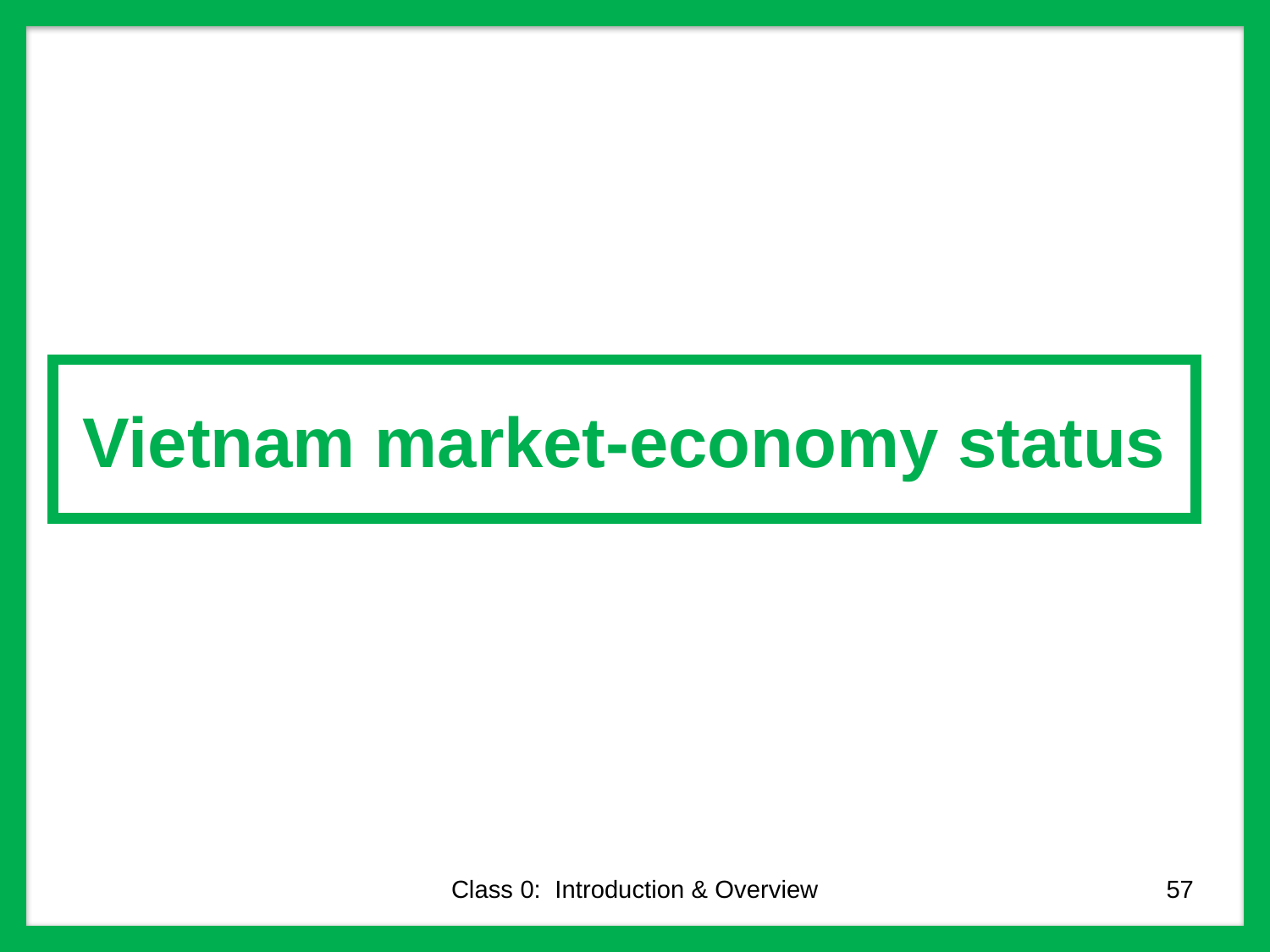

# Vietnam market-economy status
Class 0:  Introduction & Overview
57